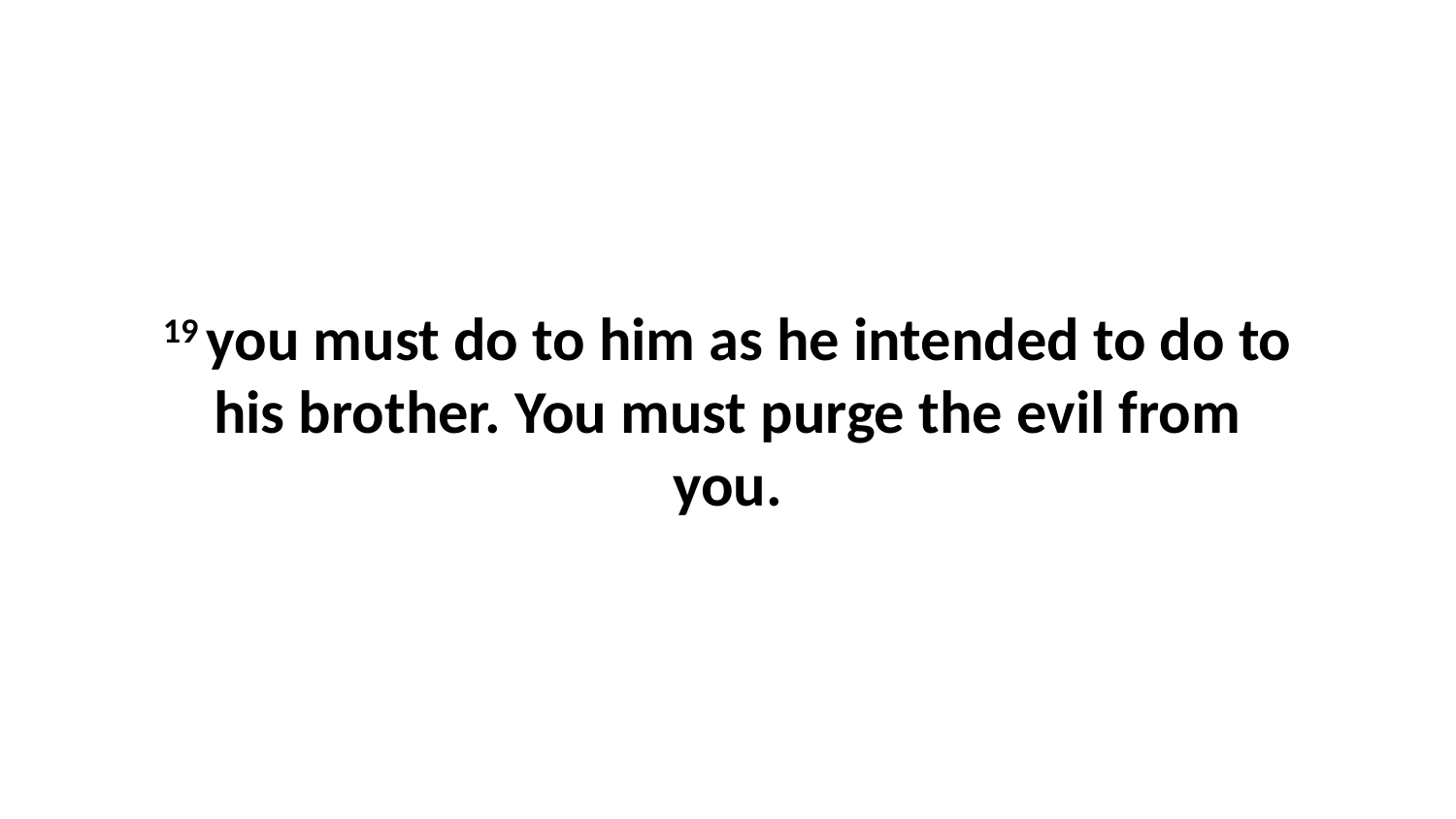

19 you must do to him as he intended to do to his brother. You must purge the evil from you.